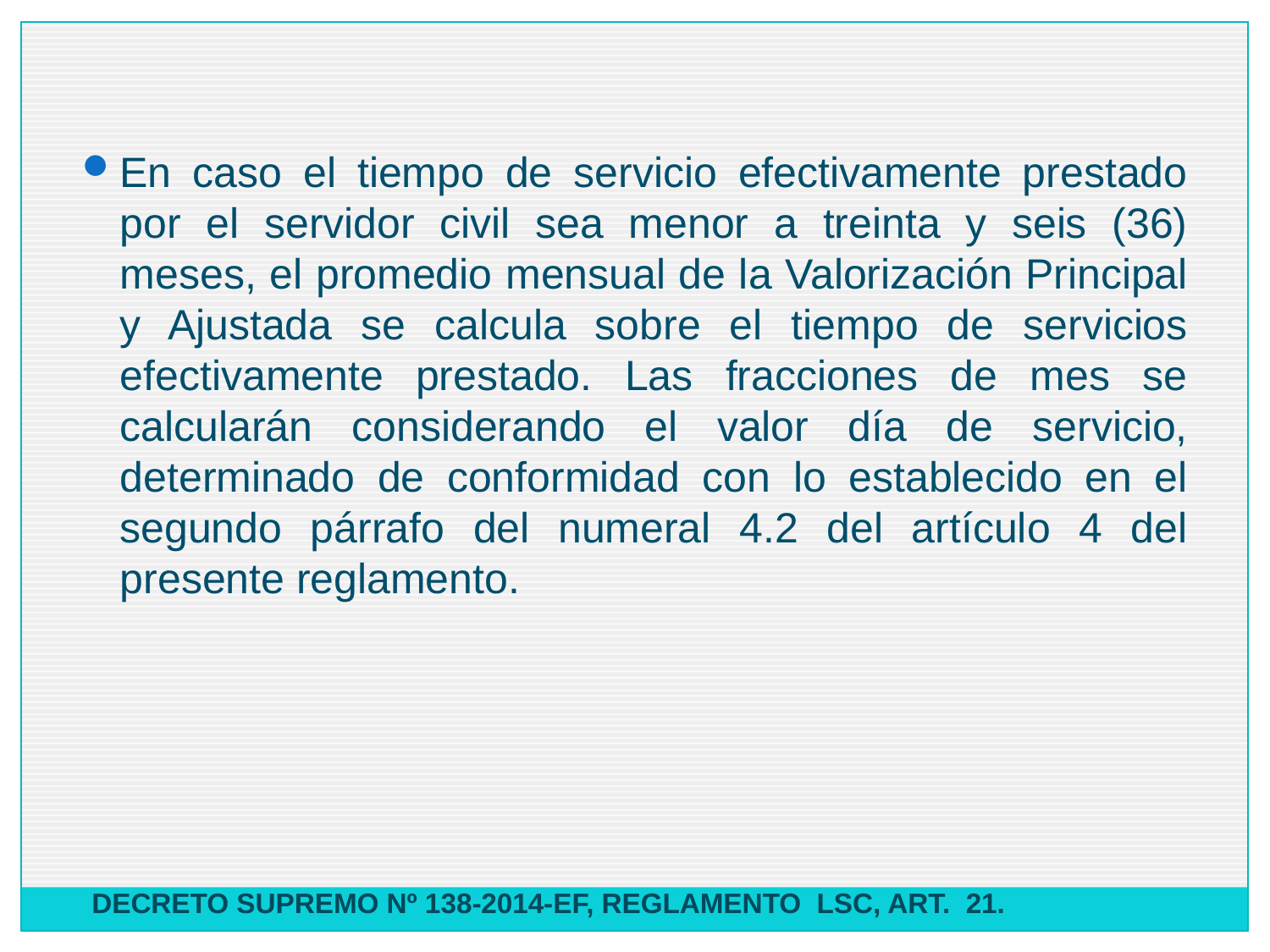

En caso el tiempo de servicio efectivamente prestado por el servidor civil sea menor a treinta y seis (36) meses, el promedio mensual de la Valorización Principal y Ajustada se calcula sobre el tiempo de servicios efectivamente prestado. Las fracciones de mes se calcularán considerando el valor día de servicio, determinado de conformidad con lo establecido en el segundo párrafo del numeral 4.2 del artículo 4 del presente reglamento.

DECRETO SUPREMO Nº 138-2014-EF, REGLAMENTO  LSC, ART.  21.